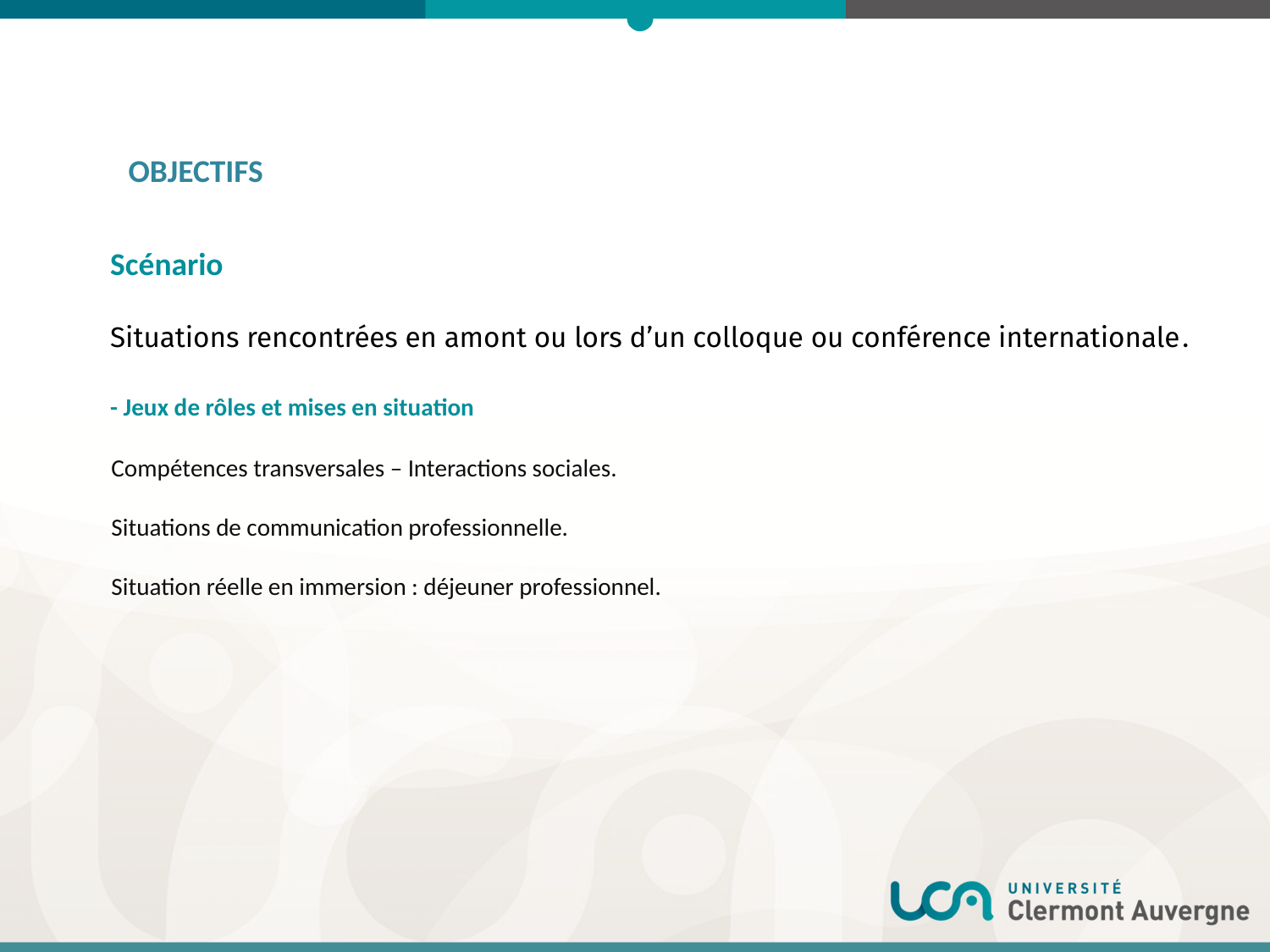

OBJECTIFS
Scénario

Situations rencontrées en amont ou lors d’un colloque ou conférence internationale.

- Jeux de rôles et mises en situation
Compétences transversales – Interactions sociales.

Situations de communication professionnelle.

Situation réelle en immersion : déjeuner professionnel.